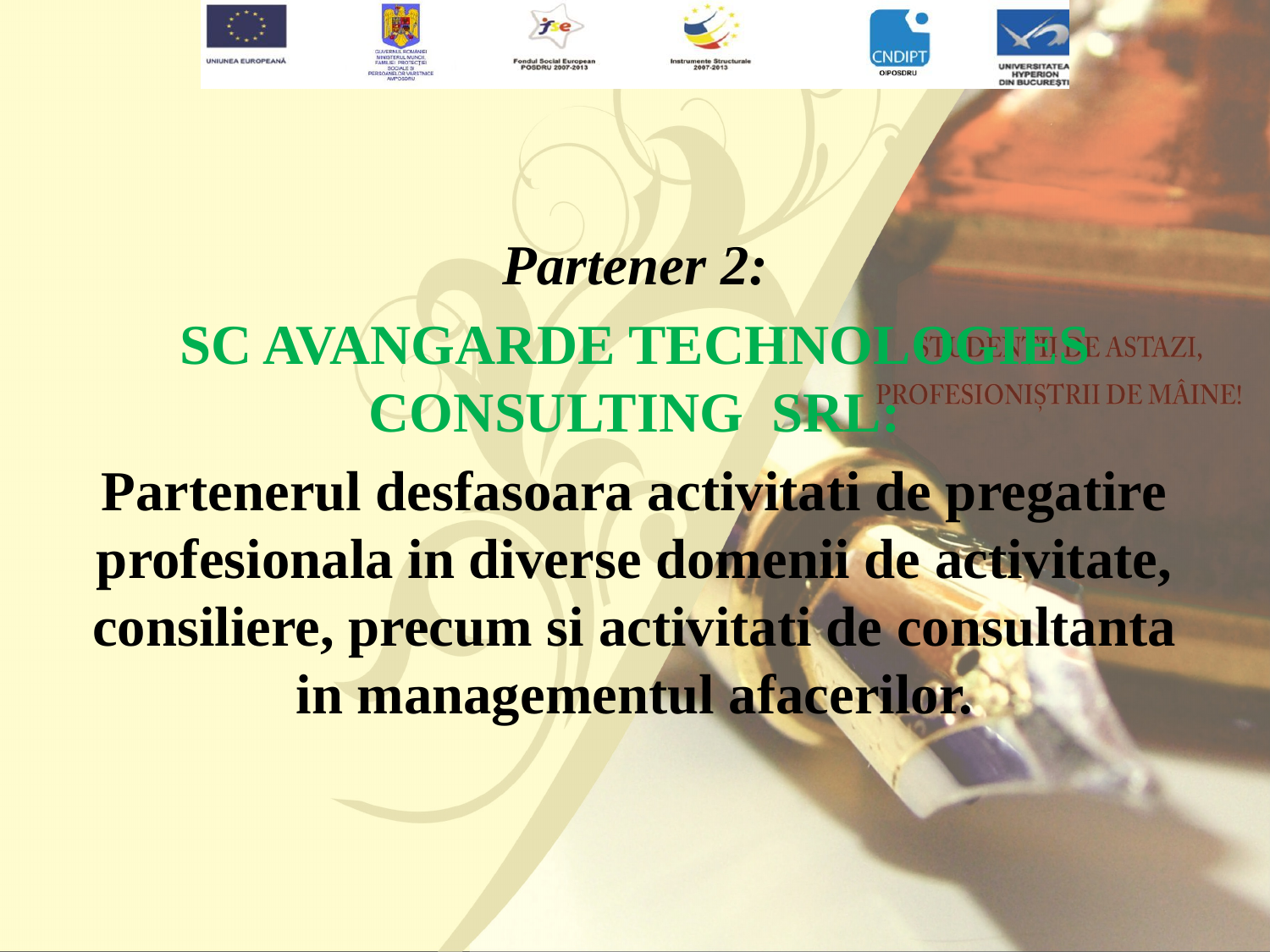

#
Partener 2:
SC AVANGARDE TECHNOLOGIES CONSULTING  SRL:
Partenerul desfasoara activitati de pregatire profesionala in diverse domenii de activitate, consiliere, precum si activitati de consultanta in managementul afacerilor.